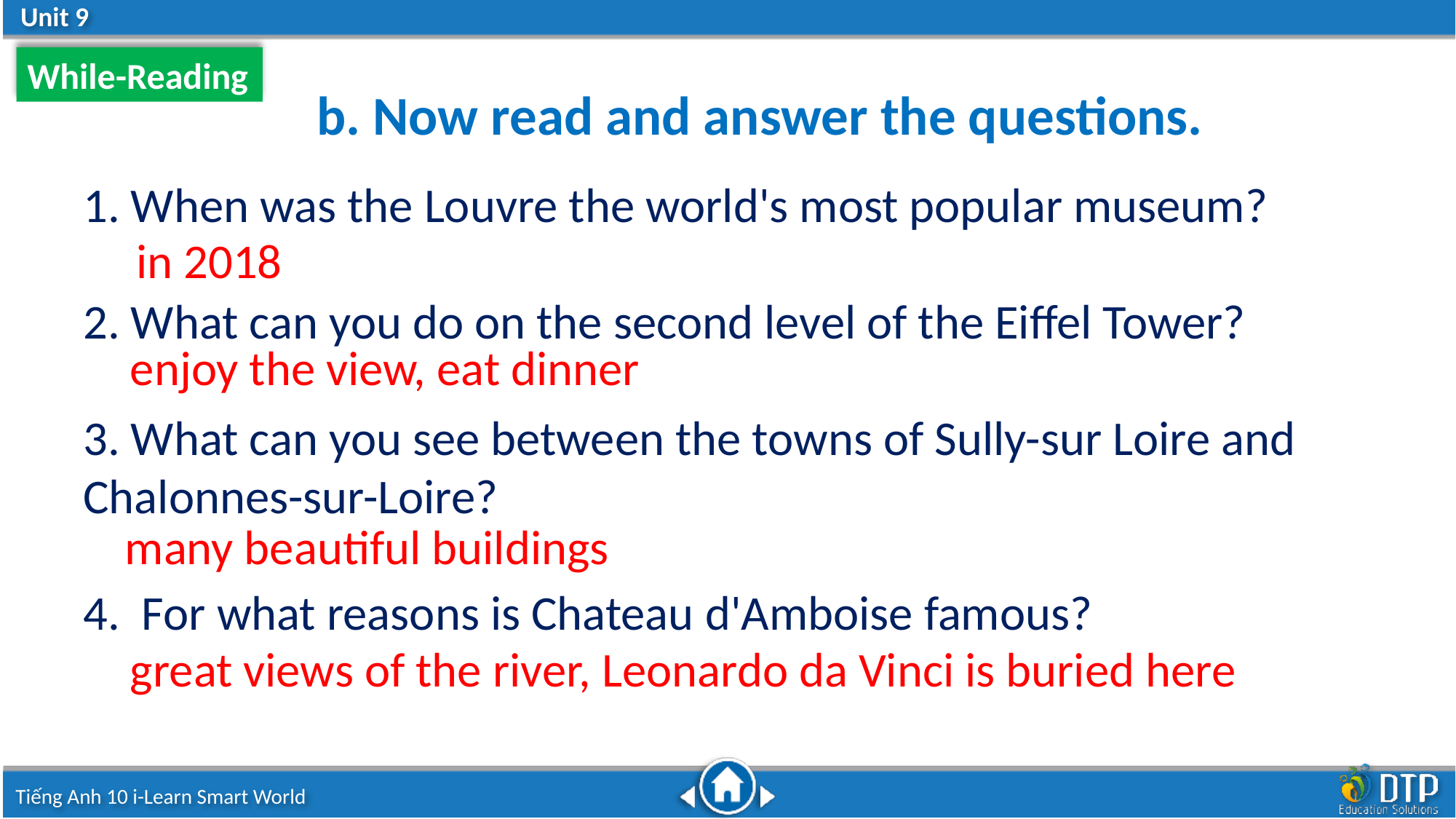

While-Reading
b. Now read and answer the questions.
1. When was the Louvre the world's most popular museum?

2. What can you do on the second level of the Eiffel Tower?

3. What can you see between the towns of Sully-sur Loire and Chalonnes-sur-Loire?

4.  For what reasons is Chateau d'Amboise famous?
in 2018
enjoy the view, eat dinner
many beautiful buildings
great views of the river, Leonardo da Vinci is buried here